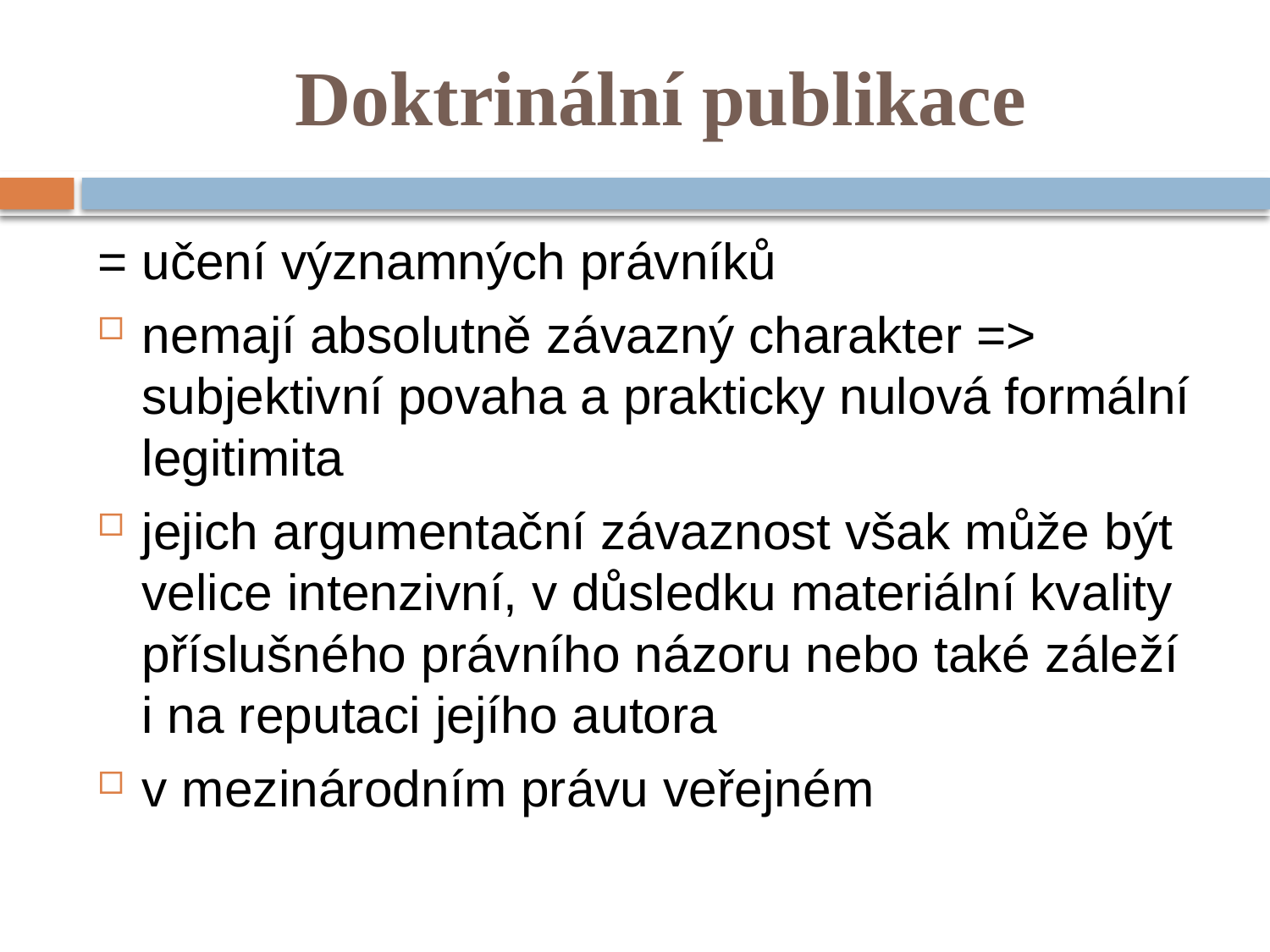

# Doktrinální publikace
= učení významných právníků
nemají absolutně závazný charakter => subjektivní povaha a prakticky nulová formální legitimita
jejich argumentační závaznost však může být velice intenzivní, v důsledku materiální kvality příslušného právního názoru nebo také záleží  i na reputaci jejího autora
v mezinárodním právu veřejném